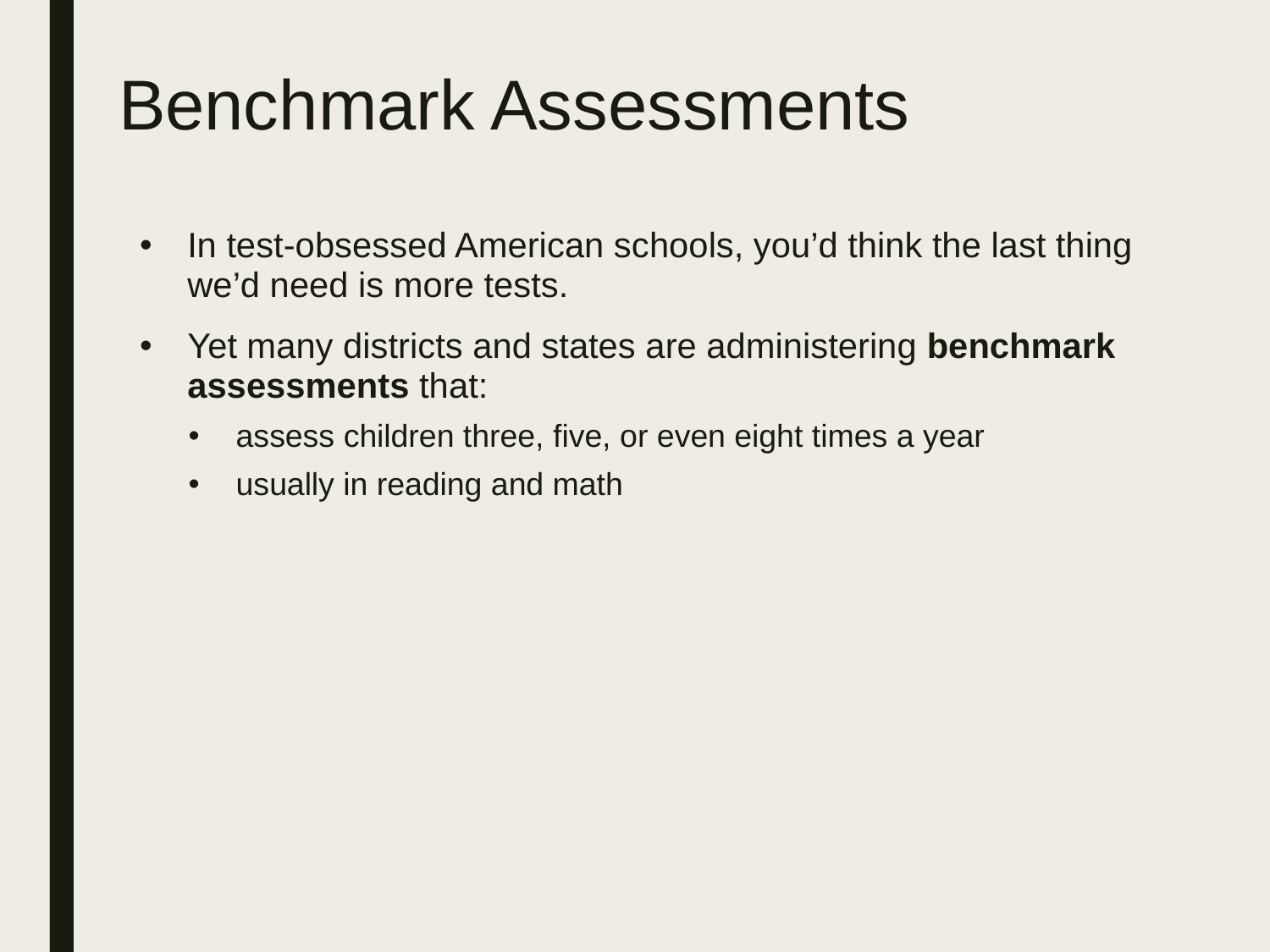

# Benchmark Assessments
In test-obsessed American schools, you’d think the last thing we’d need is more tests.
Yet many districts and states are administering benchmark assessments that:
assess children three, five, or even eight times a year
usually in reading and math